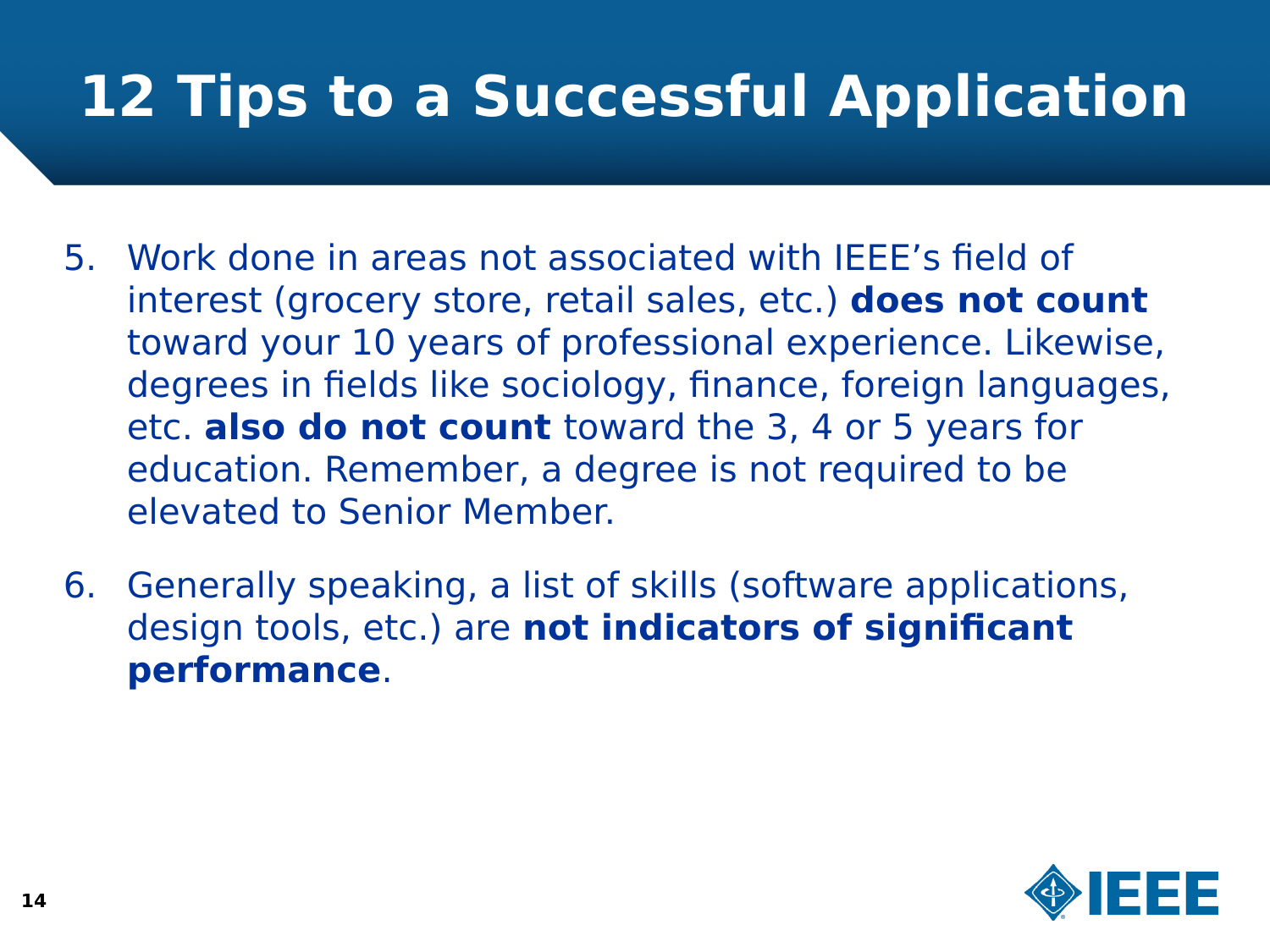

# 12 Tips to a Successful Application
Work done in areas not associated with IEEE’s field of interest (grocery store, retail sales, etc.) does not count toward your 10 years of professional experience. Likewise, degrees in fields like sociology, finance, foreign languages, etc. also do not count toward the 3, 4 or 5 years for education. Remember, a degree is not required to be elevated to Senior Member.
Generally speaking, a list of skills (software applications, design tools, etc.) are not indicators of significant performance.

14